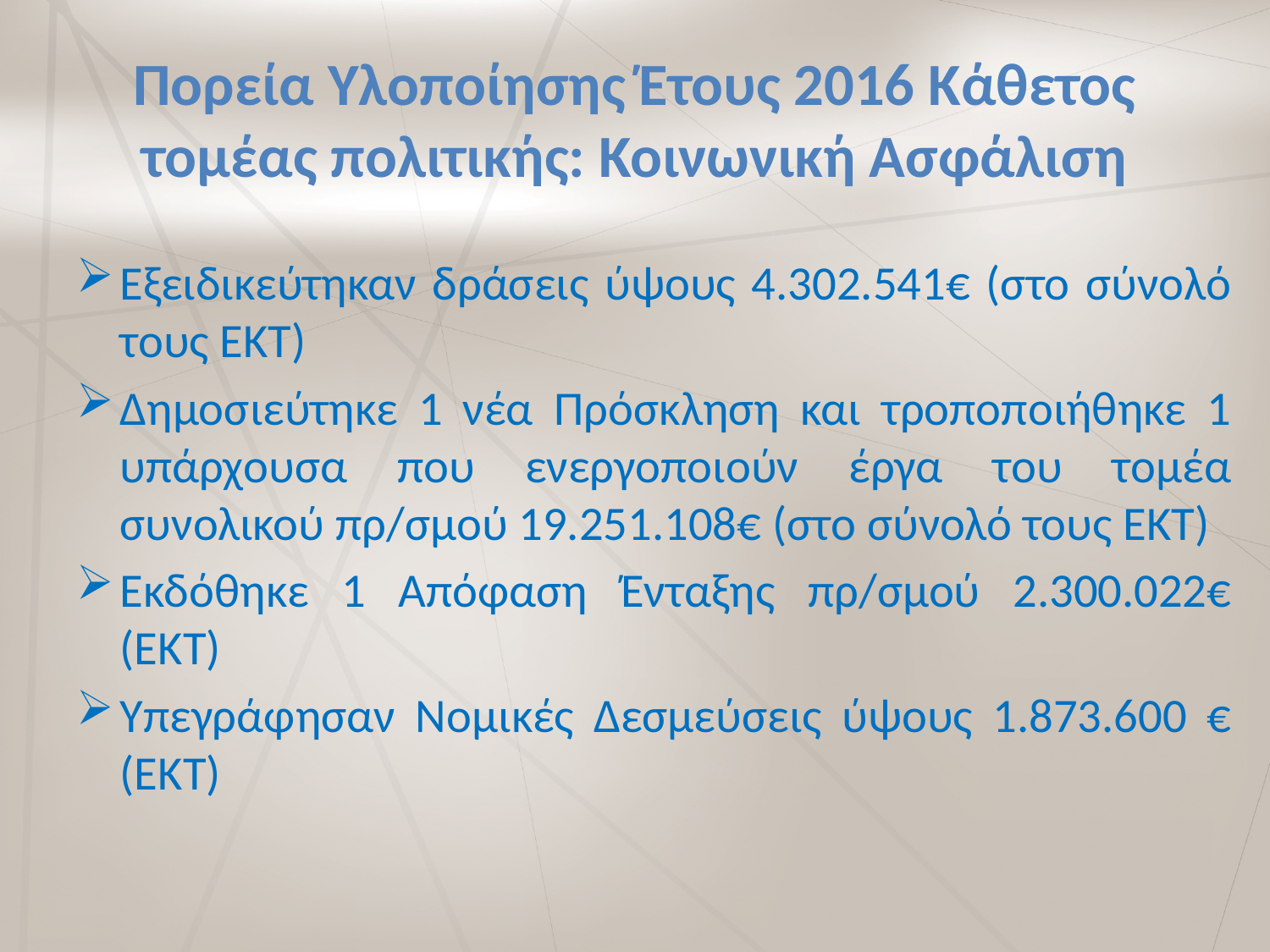

# Πορεία Υλοποίησης Έτους 2016 Κάθετος τομέας πολιτικής: Κοινωνική Ασφάλιση
Εξειδικεύτηκαν δράσεις ύψους 4.302.541€ (στο σύνολό τους ΕΚΤ)
Δημοσιεύτηκε 1 νέα Πρόσκληση και τροποποιήθηκε 1 υπάρχουσα που ενεργοποιούν έργα του τομέα συνολικού πρ/σμού 19.251.108€ (στο σύνολό τους ΕΚΤ)
Εκδόθηκε 1 Απόφαση Ένταξης πρ/σμού 2.300.022€ (ΕΚΤ)
Υπεγράφησαν Νομικές Δεσμεύσεις ύψους 1.873.600 € (ΕΚΤ)